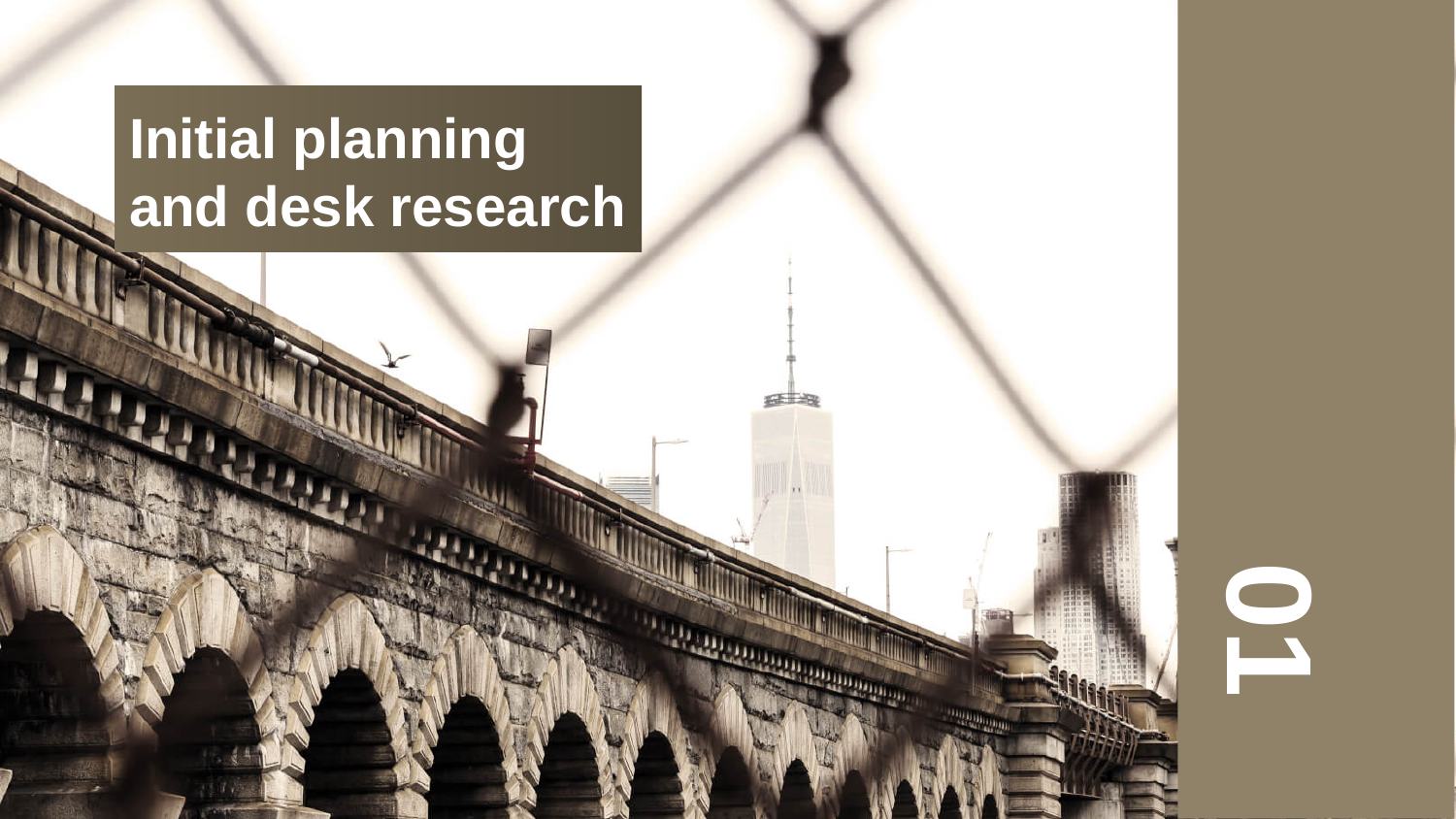

# Initial planning and desk research
01